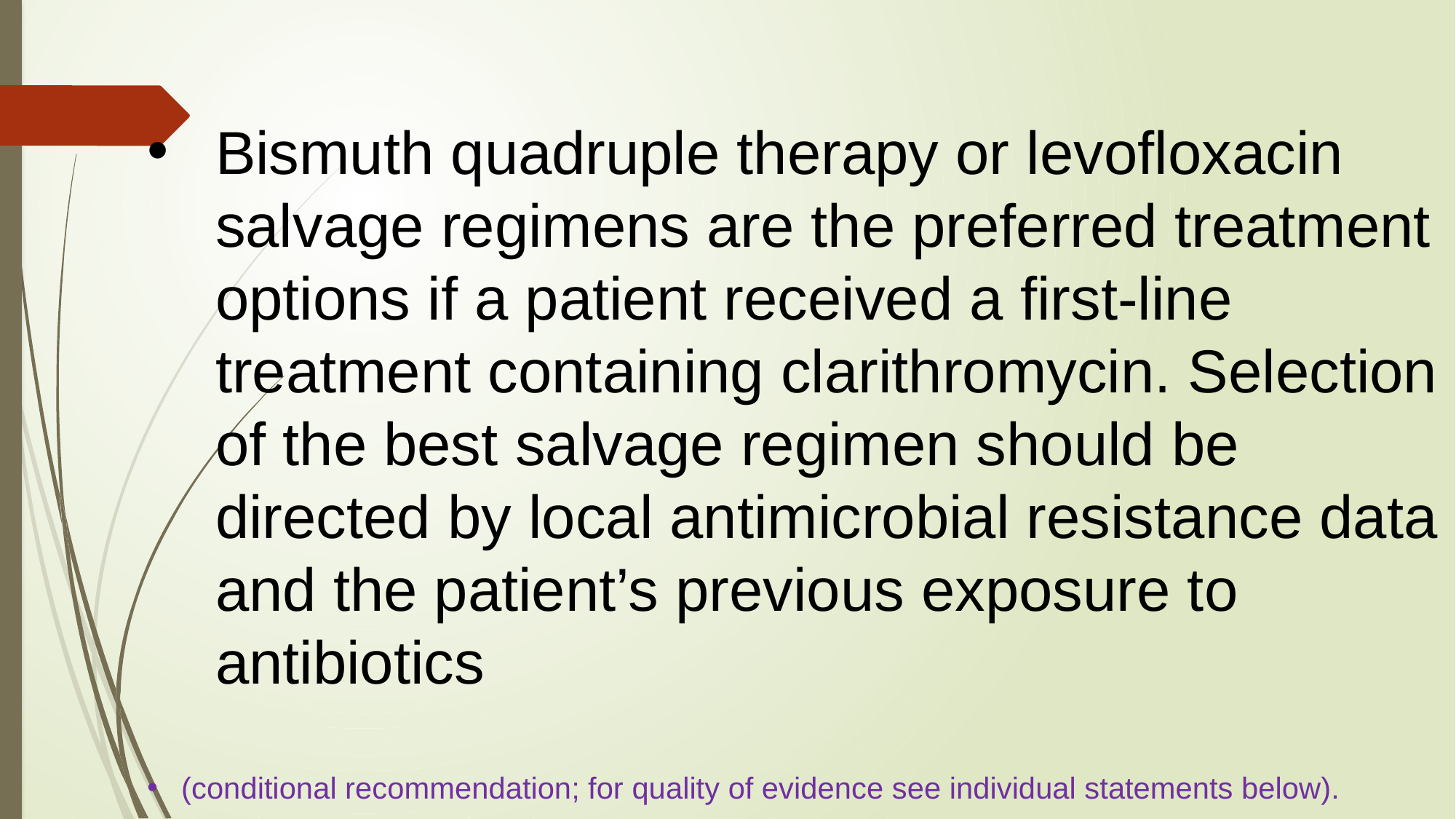

Bismuth quadruple therapy or levofloxacin salvage regimens are the preferred treatment options if a patient received a first-line treatment containing clarithromycin. Selection of the best salvage regimen should be directed by local antimicrobial resistance data and the patient’s previous exposure to antibiotics

(conditional recommendation; for quality of evidence see individual statements below).